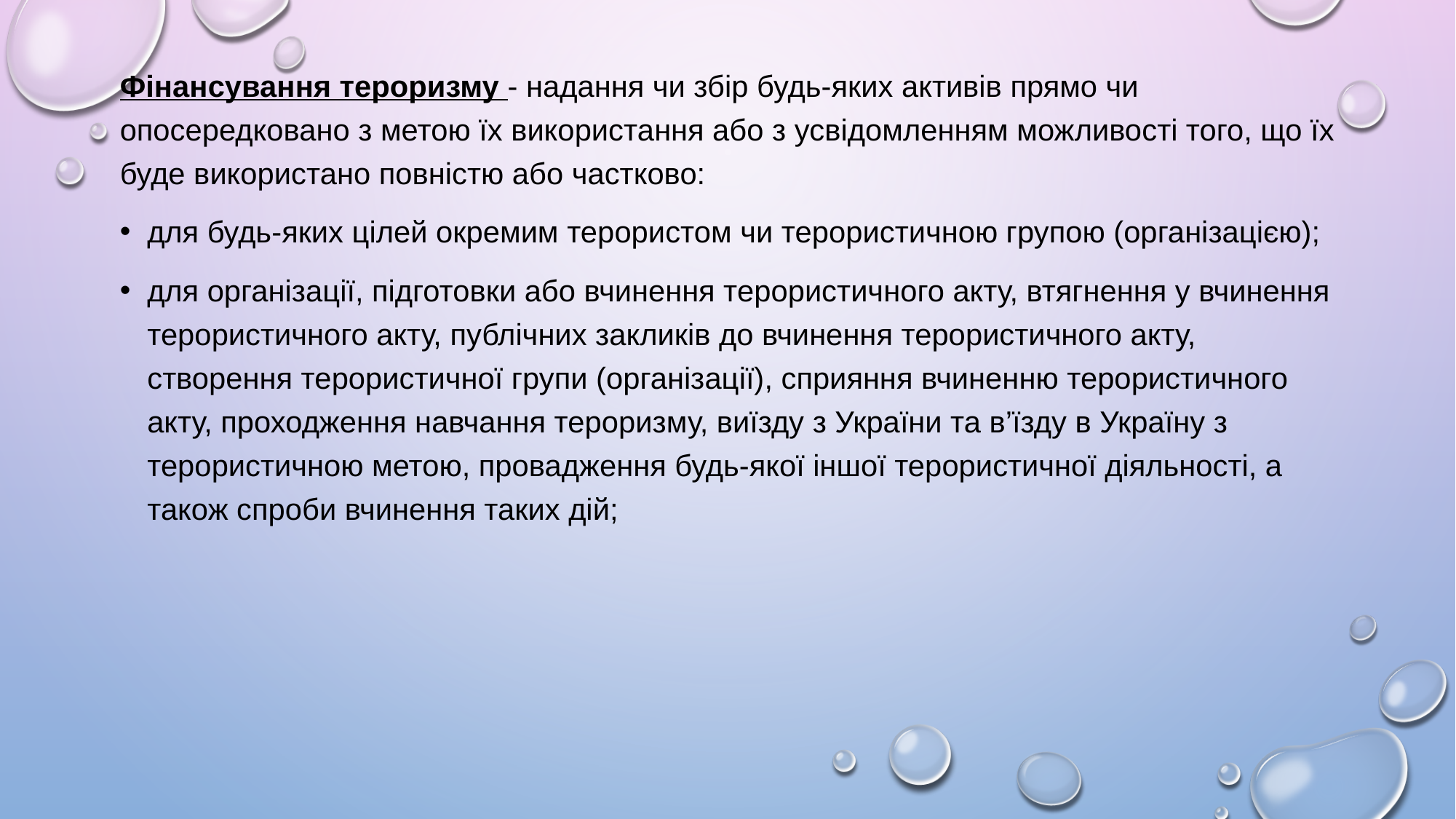

Фінансування тероризму - надання чи збір будь-яких активів прямо чи опосередковано з метою їх використання або з усвідомленням можливості того, що їх буде використано повністю або частково:
для будь-яких цілей окремим терористом чи терористичною групою (організацією);
для організації, підготовки або вчинення терористичного акту, втягнення у вчинення терористичного акту, публічних закликів до вчинення терористичного акту, створення терористичної групи (організації), сприяння вчиненню терористичного акту, проходження навчання тероризму, виїзду з України та в’їзду в Україну з терористичною метою, провадження будь-якої іншої терористичної діяльності, а також спроби вчинення таких дій;